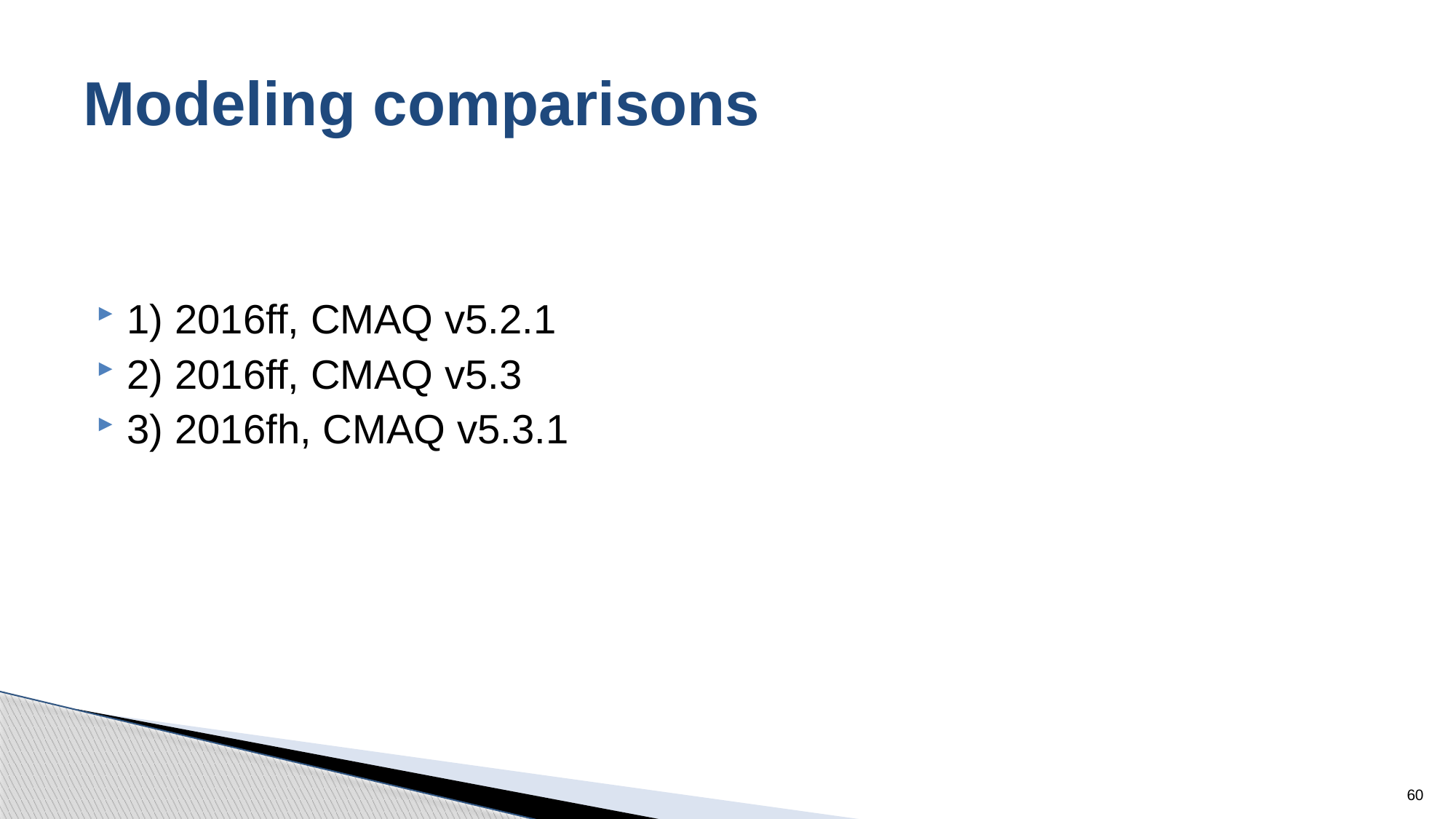

# Modeling comparisons

1) 2016ff, CMAQ v5.2.1
2) 2016ff, CMAQ v5.3
3) 2016fh, CMAQ v5.3.1

60